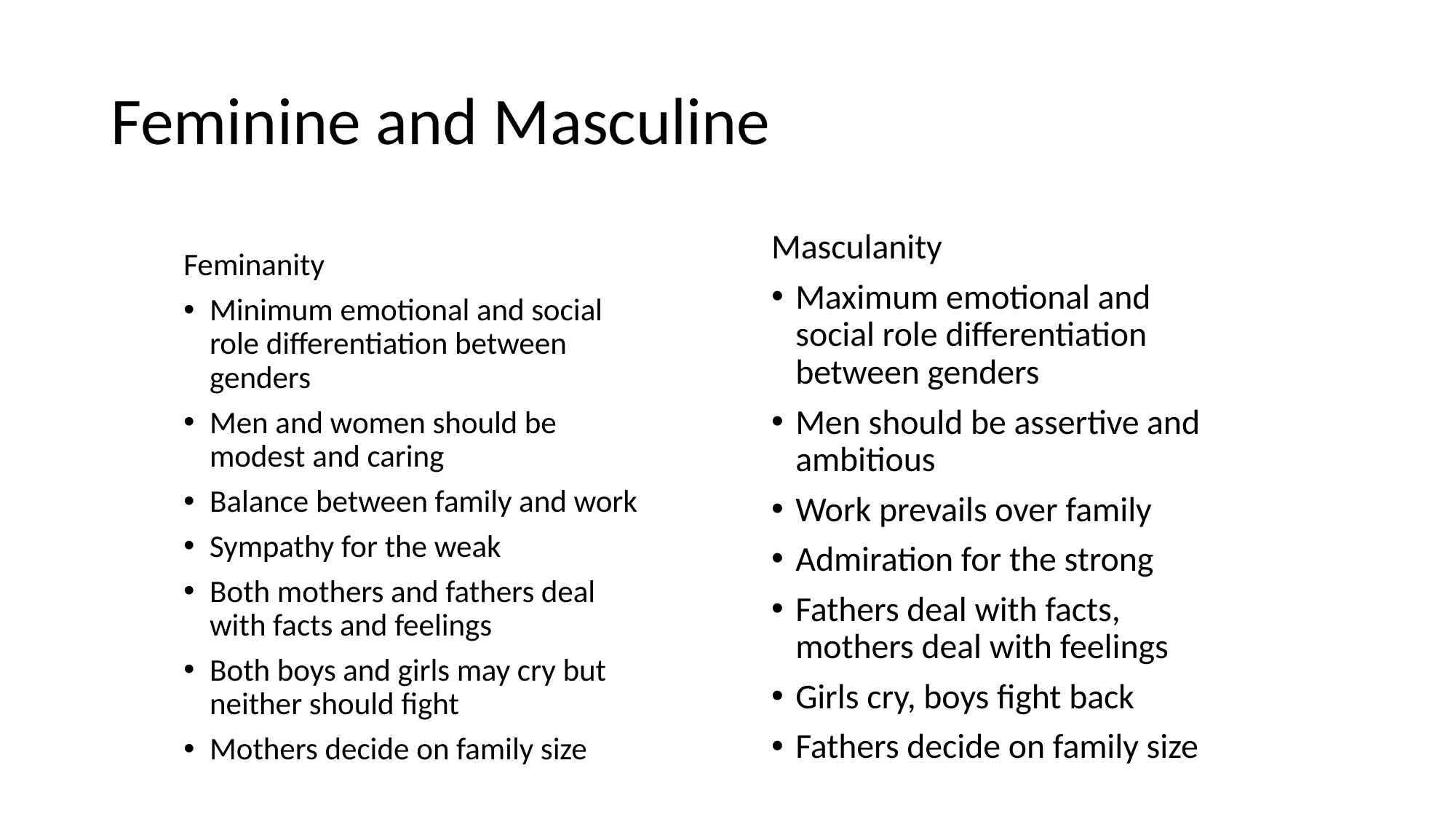

# Feminine and Masculine
Masculanity
Maximum emotional and social role differentiation between genders
Men should be assertive and ambitious
Work prevails over family
Admiration for the strong
Fathers deal with facts, mothers deal with feelings
Girls cry, boys fight back
Fathers decide on family size
Feminanity
Minimum emotional and social role differentiation between genders
Men and women should be modest and caring
Balance between family and work
Sympathy for the weak
Both mothers and fathers deal with facts and feelings
Both boys and girls may cry but neither should fight
Mothers decide on family size